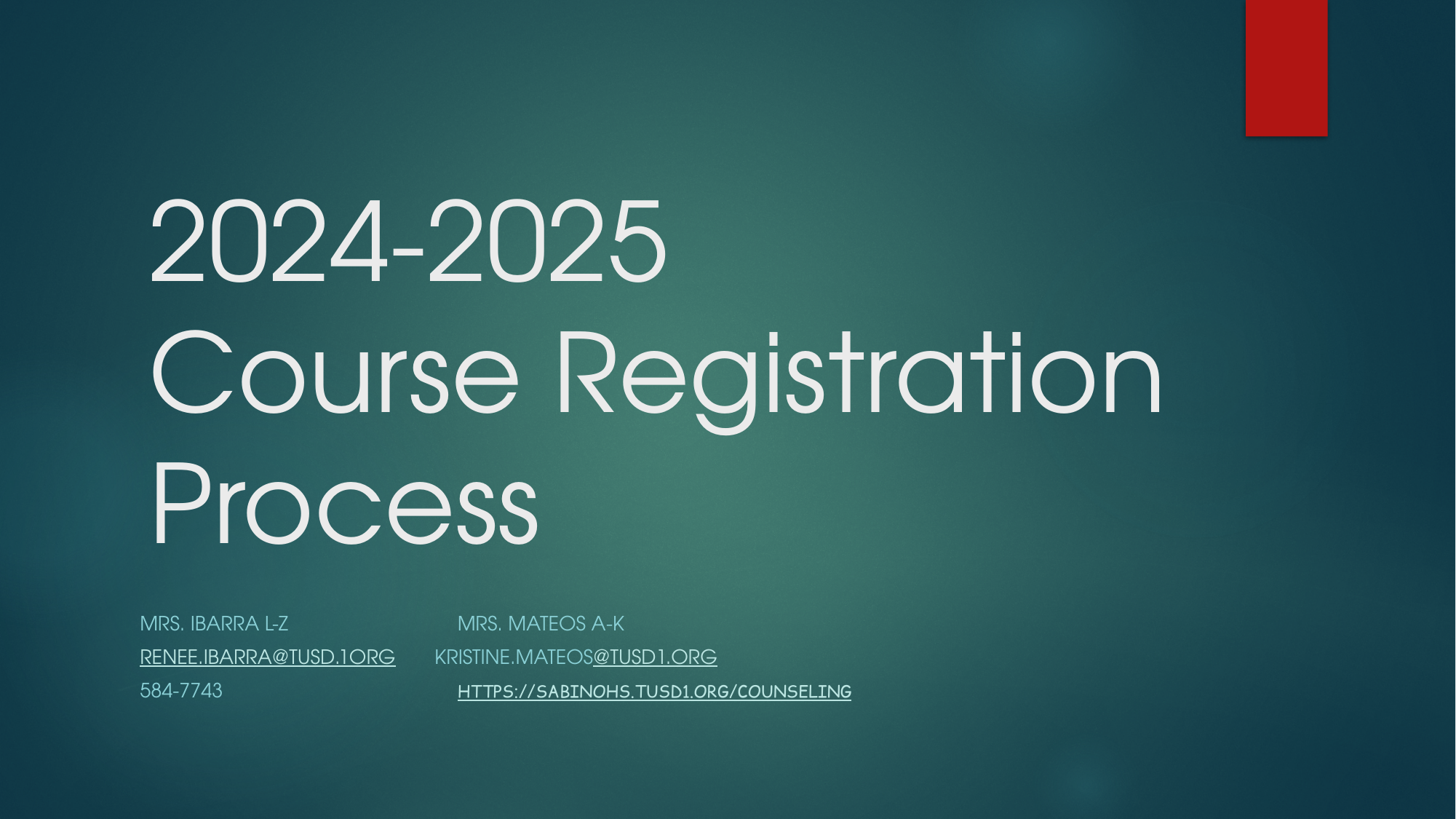

# 2024-2025  Course Registration Process
Mrs. Ibarra L-Z                               Mrs. Mateos A-K
Renee.Ibarra@tusd.1org 	  Kristine.mateos@tusd1.org
584-7743                                           https://sabinohs.tusd1.org/Counseling